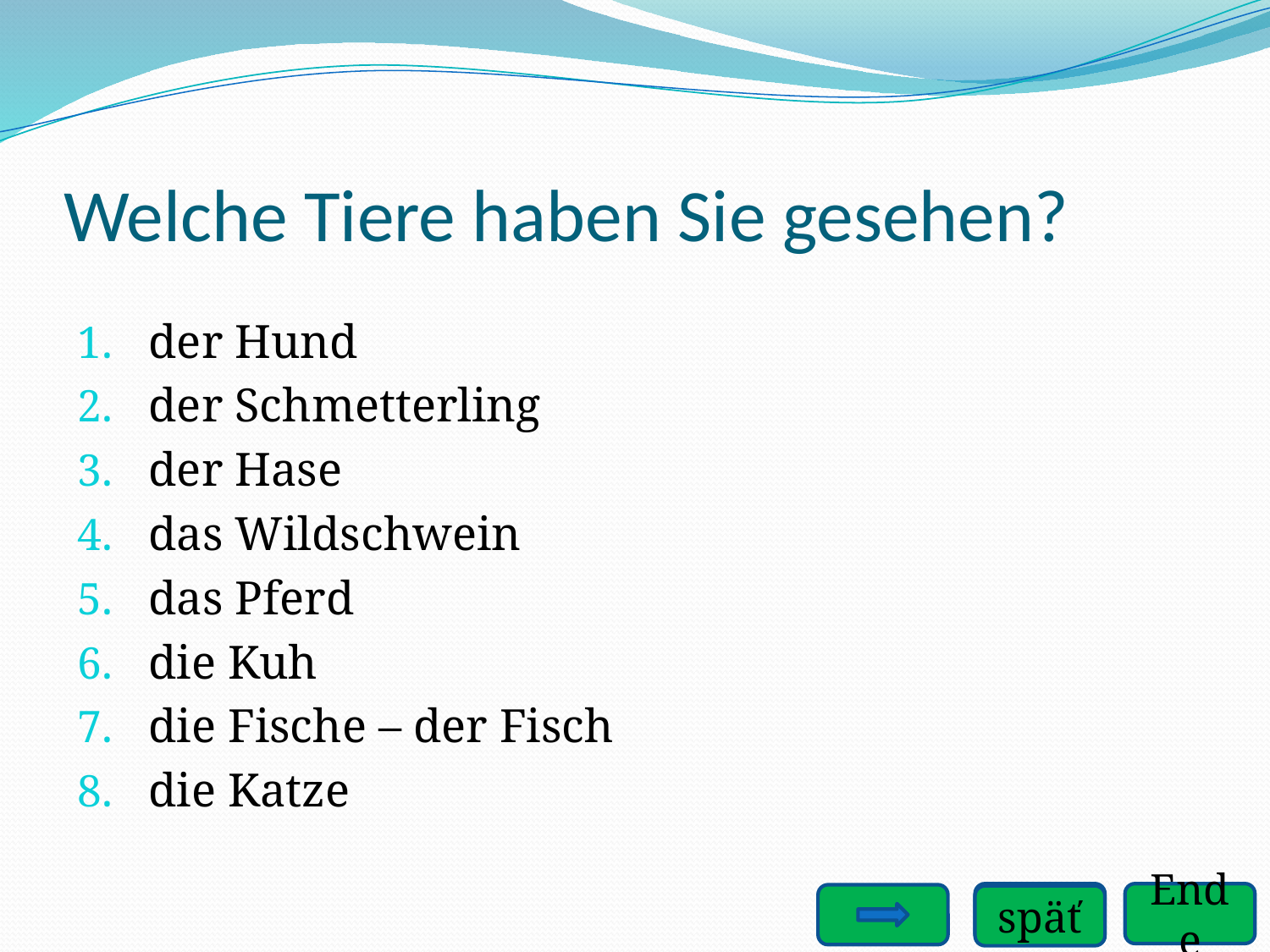

# Welche Tiere haben Sie gesehen?
der Hund
der Schmetterling
der Hase
das Wildschwein
das Pferd
die Kuh
die Fische – der Fisch
die Katze
späť